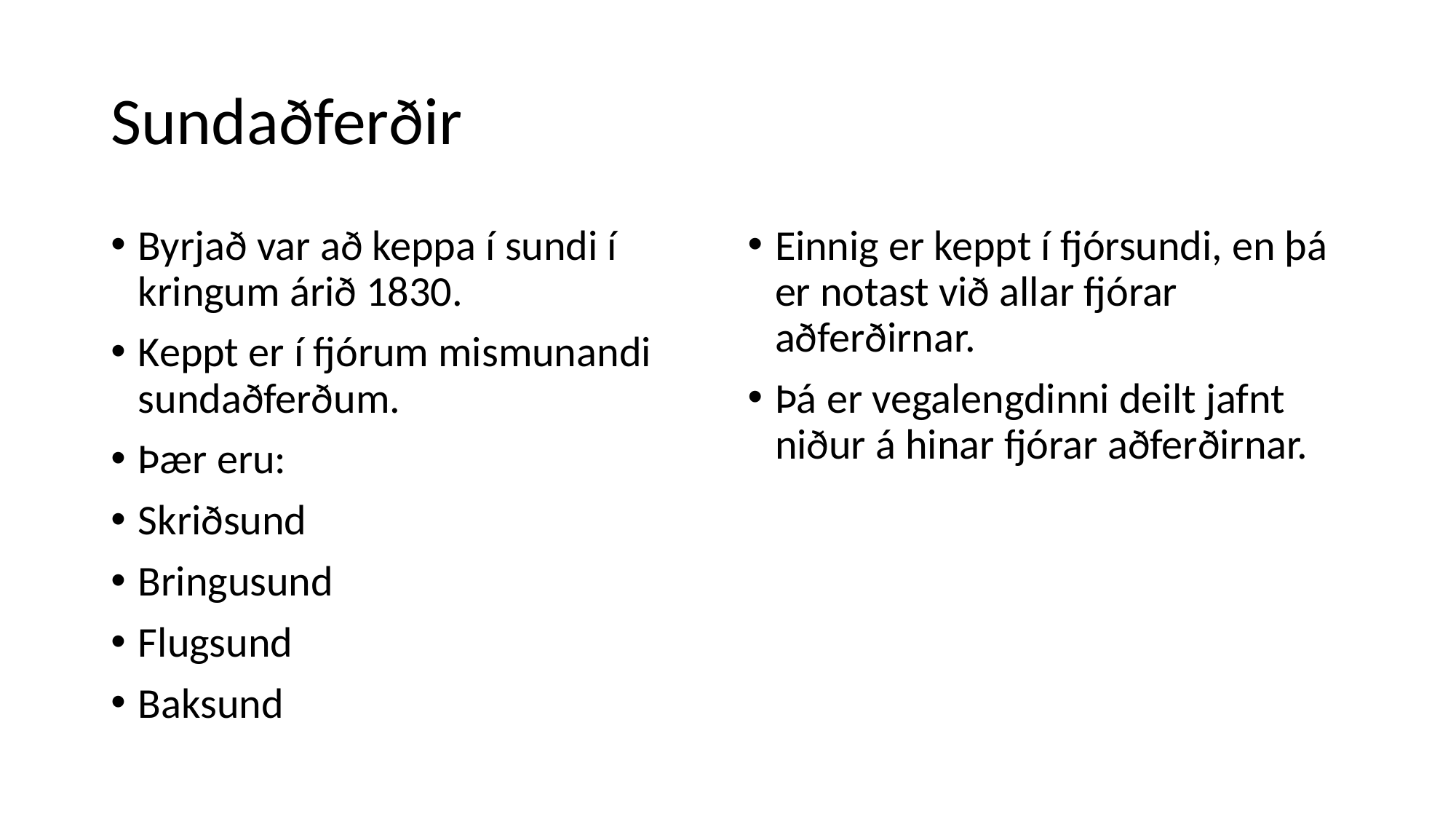

# Sundaðferðir
Byrjað var að keppa í sundi í kringum árið 1830.
Keppt er í fjórum mismunandi sundaðferðum.
Þær eru:
Skriðsund
Bringusund
Flugsund
Baksund
Einnig er keppt í fjórsundi, en þá er notast við allar fjórar aðferðirnar.
Þá er vegalengdinni deilt jafnt niður á hinar fjórar aðferðirnar.